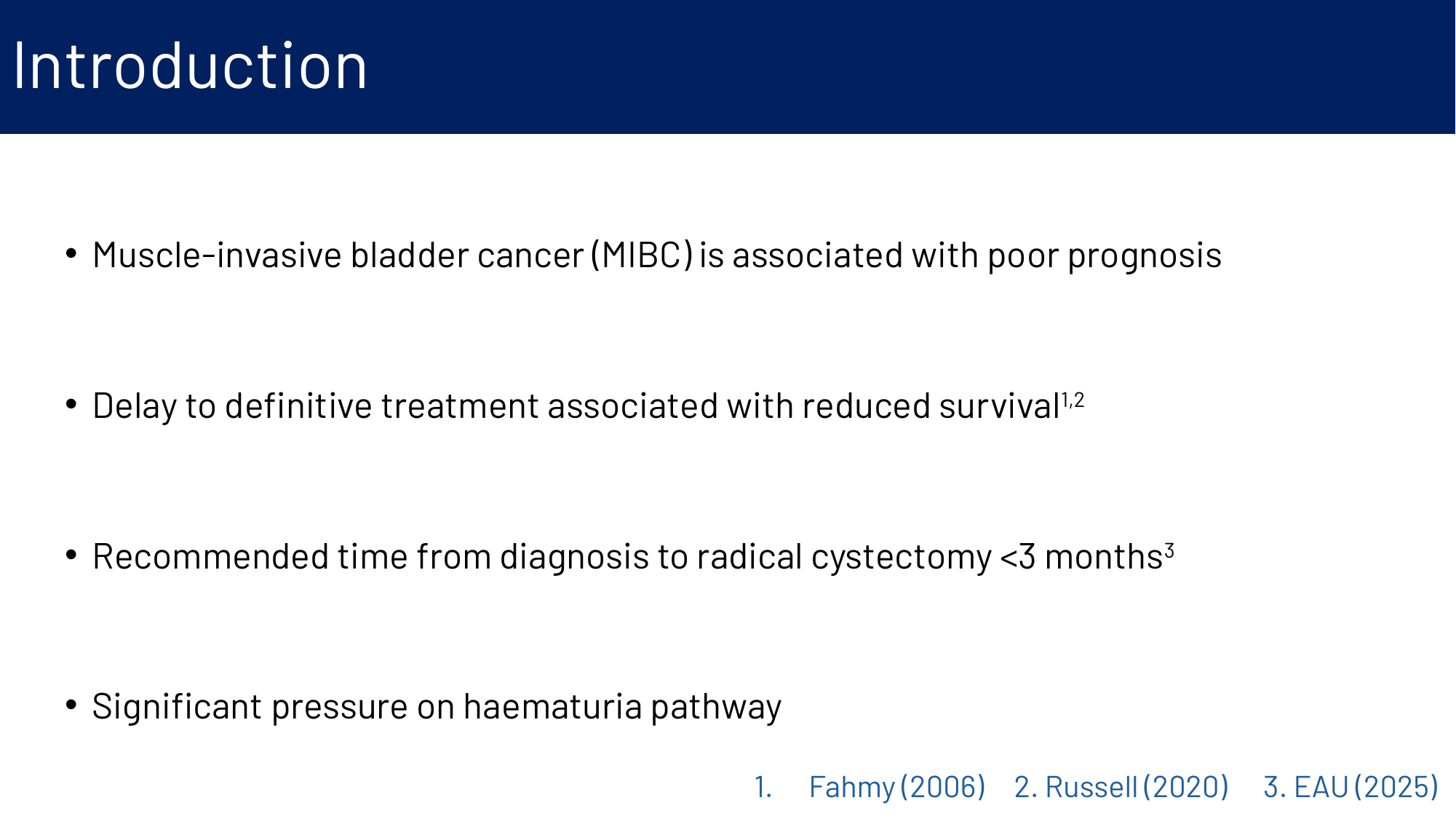

# Introduction
Muscle-invasive bladder cancer (MIBC) is associated with poor prognosis
Delay to definitive treatment associated with reduced survival1,2
Recommended time from diagnosis to radical cystectomy <3 months3
Significant pressure on haematuria pathway
Fahmy (2006)     2. Russell (2020)      3. EAU (2025)